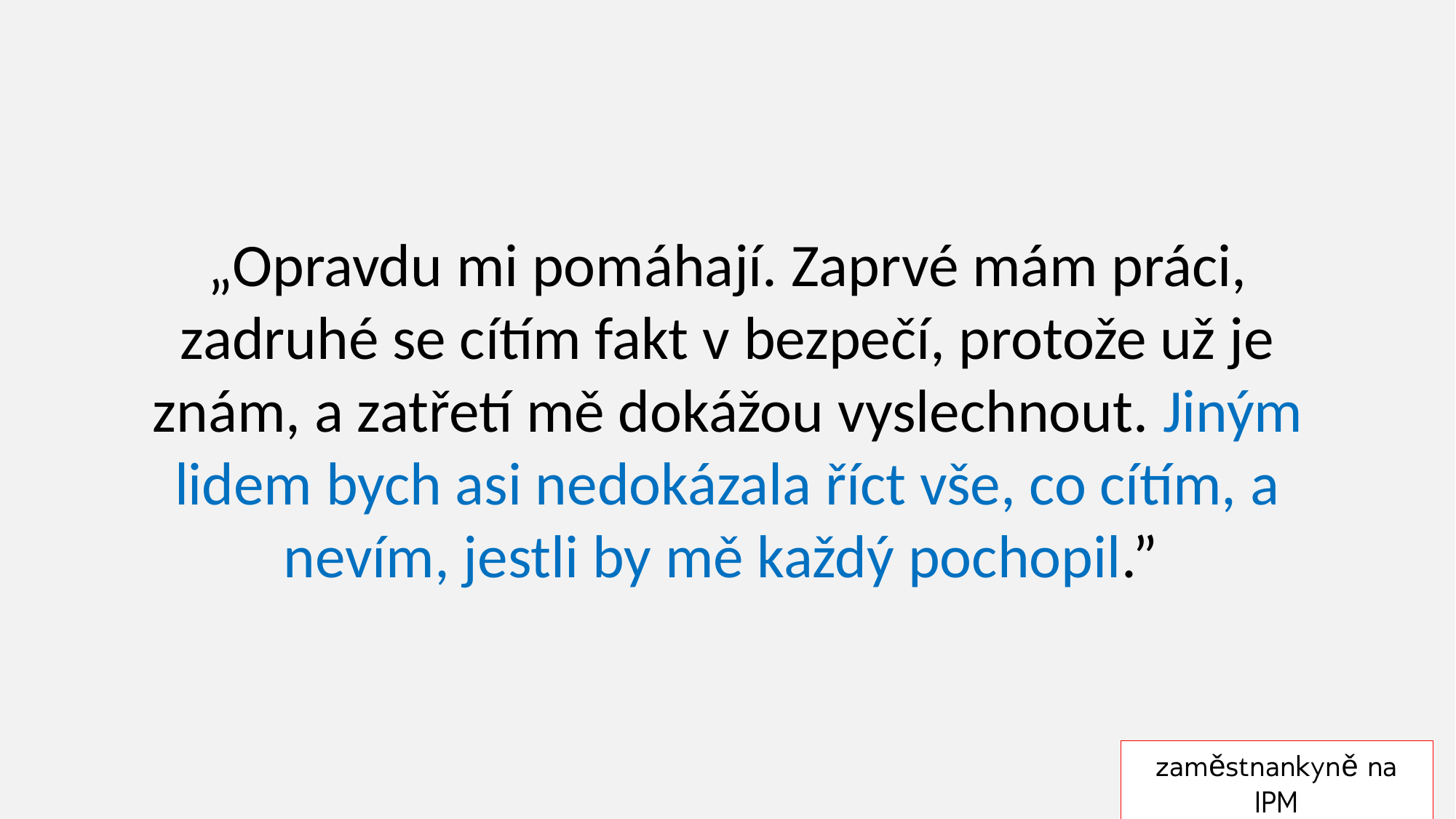

„Opravdu mi pomáhají. Zaprvé mám práci, zadruhé se cítím fakt v bezpečí, protože už je znám, a zatřetí mě dokážou vyslechnout. Jiným lidem bych asi nedokázala říct vše, co cítím, a nevím, jestli by mě každý pochopil.”
zaměstnankyně na IPM